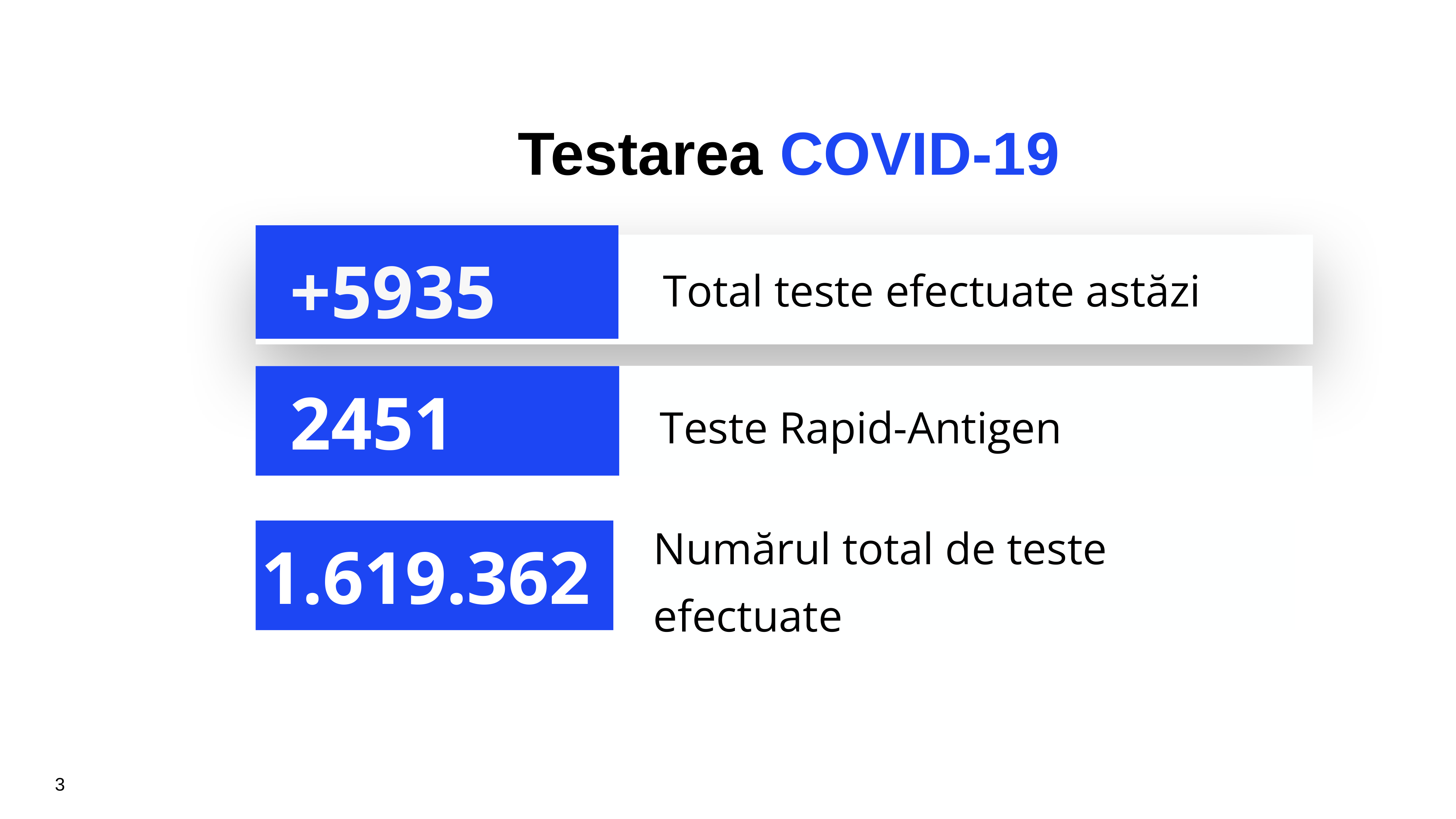

# Testarea COVID-19

+5935

Total teste efectuate astăzi

Teste Rapid-Antigen

2451

Numărul total de teste efectuate

1.619.362
3